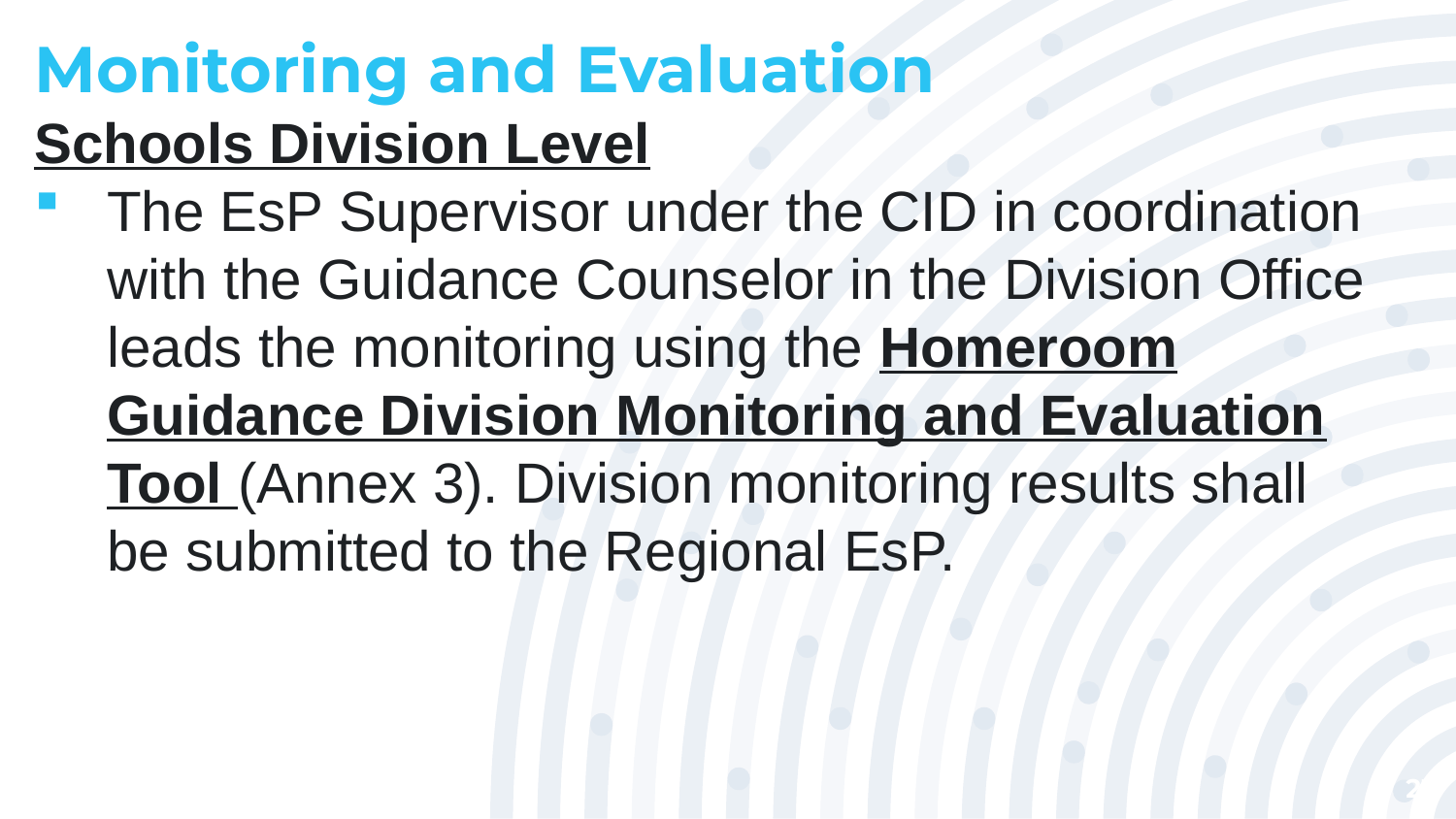

Monitoring and Evaluation
Schools Division Level
The EsP Supervisor under the CID in coordination with the Guidance Counselor in the Division Office leads the monitoring using the Homeroom Guidance Division Monitoring and Evaluation Tool (Annex 3). Division monitoring results shall be submitted to the Regional EsP.
27